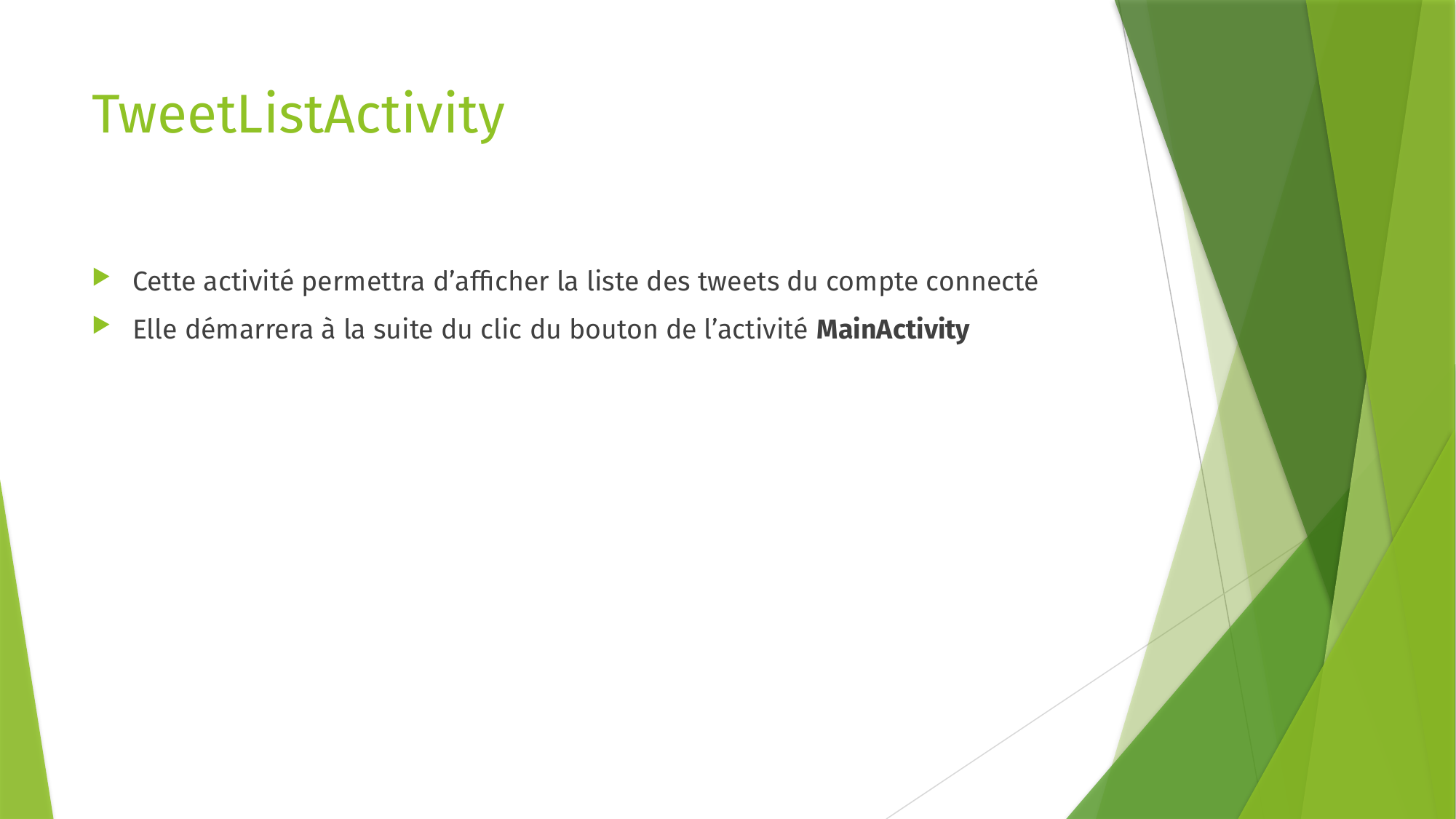

# TweetListActivity
Cette activité permettra d’afficher la liste des tweets du compte connecté
Elle démarrera à la suite du clic du bouton de l’activité MainActivity